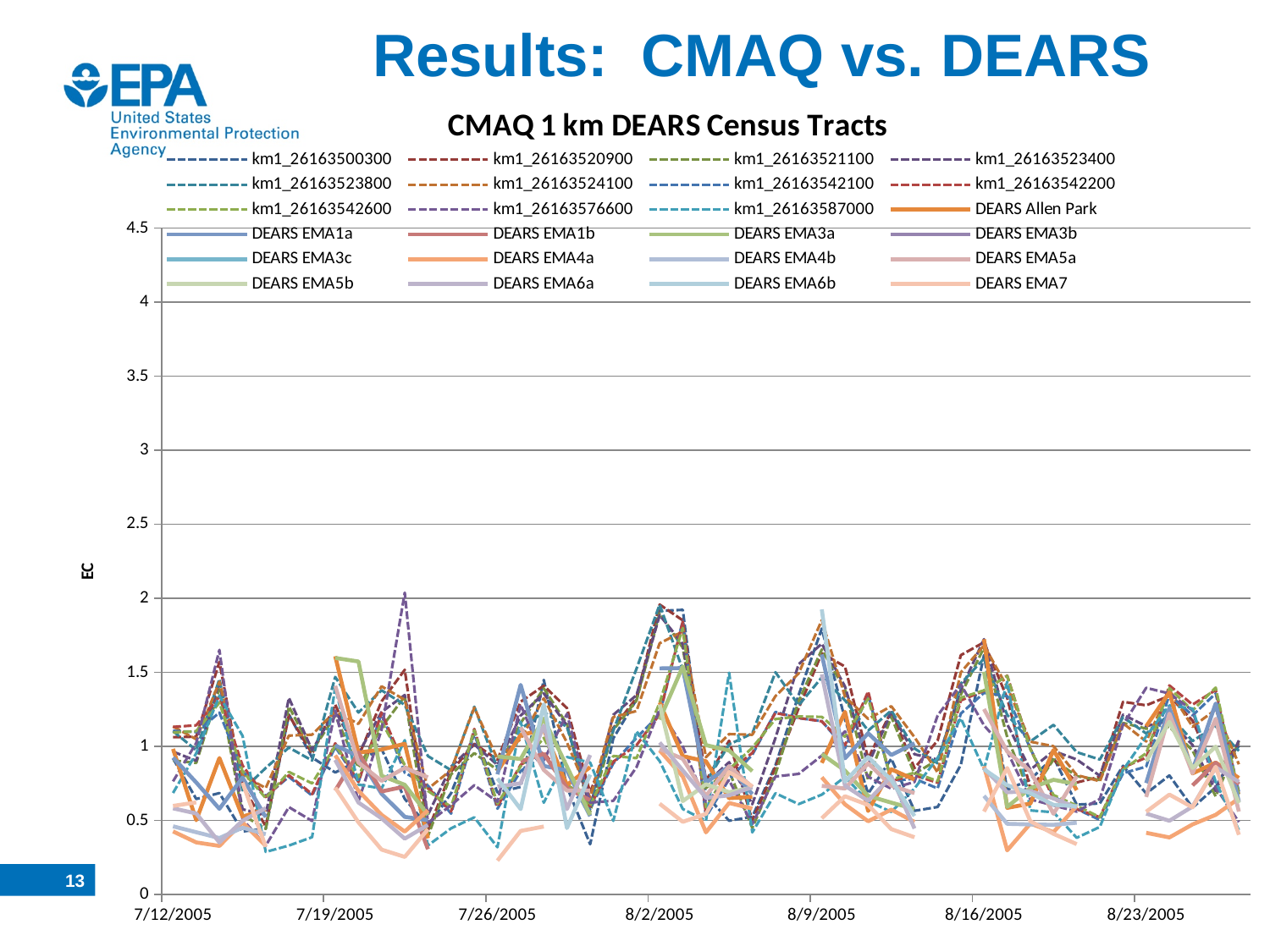

# Results:  CMAQ vs. DEARS

### Chart: CMAQ 1 km DEARS Census Tracts

| Category | km1_26163500300 | km1_26163520900 | km1_26163521100 | km1_26163523400 | km1_26163523800 | km1_26163524100 | km1_26163542100 | km1_26163542200 | km1_26163542600 | km1_26163576600 | km1_26163587000 | DEARS Allen Park | DEARS EMA1a | DEARS EMA1b | DEARS EMA3a | DEARS EMA3b | DEARS EMA3c | DEARS EMA4a | DEARS EMA4b | DEARS EMA5a | DEARS EMA5b | DEARS EMA6a | DEARS EMA6b | DEARS EMA7 |
|---|---|---|---|---|---|---|---|---|---|---|---|---|---|---|---|---|---|---|---|---|---|---|---|---|
| 38545 | 0.9186423006370509 | 1.0623230427639403 | 0.9051987210502072 | 0.9643487898768702 | 1.1034382735185015 | 1.13445709317845 | 1.104881737031974 | 1.1314193255578477 | 1.0936287941973812 | 0.7642534334251346 | 0.6858947852063769 | 0.9832638773183101 | 0.9248844382577064 | None | None | None | None | 0.4262756375130836 | 0.4604955962421985 | None | None | 0.5819738843029149 | None | 0.5983845521220554 |
| 38546 | 0.645074273221932 | 1.0657177826409072 | 0.8887186067004222 | 0.9032691733591491 | 0.9738864377820088 | 1.0482748023059685 | 1.0970050648999556 | 1.1423840077089455 | 1.1033389812024932 | 1.023078059690306 | 0.9536994711767571 | 0.5017639478196417 | 0.7565454070407758 | None | None | None | None | 0.3519164967696261 | 0.4209254318616069 | None | None | 0.5471632607729962 | None | 0.6222268140283017 |
| 38547 | 0.6850003305880819 | 1.5704213183004565 | 1.3866616201315385 | 1.439627696730895 | 1.4547920469679714 | 1.4368321727282212 | 1.228360545753579 | 1.3360864453328152 | 1.2951129865541589 | 1.6515150370930012 | 1.3414593075746477 | 0.9214861281014239 | 0.5787012948079152 | None | None | None | None | 0.32827710275748845 | 0.3814055763836346 | None | None | 0.3516670962136127 | None | None |
| 38548 | 0.42577726296925295 | 0.7369495760794962 | 0.5375438802875578 | 0.5757604321406689 | 0.704007081182984 | 0.8038130705147827 | 0.8345353956683539 | 0.871247578645125 | 0.8320516921036566 | 0.5077907059700616 | 1.0716409682208905 | 0.5258507501137218 | 0.7898735543776527 | None | None | None | None | 0.48650540635699524 | 0.45166073832448095 | None | None | 0.4981070189310023 | None | 0.7545847308825664 |
| 38549 | 0.4455948483179479 | 0.459888422221411 | 0.44348811350452405 | 0.5379956785812586 | 0.8545693567333122 | 0.7188717722407697 | 0.6641603221748179 | 0.6580924452767553 | 0.651225486935194 | 0.33030092990763177 | 0.28775004895578604 | 0.5759992280987436 | 0.5228490419172734 | None | None | None | None | 0.32912495107403106 | 0.40750520489440245 | None | None | 0.5834338738973924 | None | 0.3220925860521404 |
| 38550 | 1.215093594471303 | 1.2112983511275768 | 1.2691543699135461 | 1.32762140527484 | 0.9921284829906654 | 1.0727214081853162 | 0.7944457608391531 | 0.8052818909685205 | 0.8276465581875527 | 0.590040890868598 | 0.33074594247348915 | None | None | None | None | None | None | None | None | None | None | None | None | None |
| 38551 | 0.9247126775541498 | 0.9506793797772843 | 0.9692931142538631 | 0.9748186100914609 | 0.9047491200326476 | 1.0792614158902627 | 0.6682072952292705 | 0.6779828087698357 | 0.7504945386317559 | 0.49672891813194536 | 0.3874903842564284 | None | None | None | None | None | None | None | None | None | None | None | None | None |
| 38552 | 0.8241531430394389 | 1.282020152323336 | 1.2069803080618537 | 1.2404957497977496 | 1.4686793680884875 | 1.2363995209064644 | 0.9962608430845042 | 1.0206058402933802 | 1.0041587139227584 | 1.2412329799117288 | 1.4002474290900864 | 1.6089739985208782 | 1.0065954416211798 | 0.7019103816777428 | 1.5972384441791971 | None | None | 0.9393848298764061 | None | 1.4083320843666884 | None | 0.9087507615434273 | None | 0.7215836010769889 |
| 38553 | 0.9030383409602413 | 0.9316315104564031 | 0.857849024158592 | 0.9520509281428531 | 1.228746402921388 | 1.1519721242560383 | 0.760806283641917 | 0.7594112707010936 | 0.7927873031197427 | 0.6284181440617734 | 0.7423991869921641 | 0.958295562884431 | 0.934327393901015 | 0.9581053381238992 | 1.573286151706781 | None | None | 0.7003200647464922 | None | 0.8908397833699501 | None | 0.621043521699394 | None | 0.48749627269420437 |
| 38554 | 0.9821264943651234 | 1.3044058923260309 | 1.128810427209828 | 1.2325772536957327 | 1.3783634472444344 | 1.405401902932984 | 1.2210002237698063 | 1.2276988221274223 | 1.1677091583648387 | 1.1136546602647286 | 0.7160010193765629 | 0.9789079899085772 | 0.6802033164447314 | 0.6960536851452438 | 0.8015423076868035 | None | None | 0.5379401025925383 | None | 0.7671257328063773 | None | 0.514503018330766 | None | 0.3033276179809177 |
| 38555 | 0.6457949477577737 | 1.5169826665660366 | 1.3371252932896216 | 1.346704796499883 | 1.280599207423317 | 1.3143192906669963 | 0.8228709115549767 | 0.8650442194290614 | 0.875373182692177 | 2.0375445029543093 | 1.0416883524643101 | 1.0179931260630437 | 0.5242876119189391 | 0.7287613996464324 | 0.7409199001766728 | None | None | 0.42481095296842575 | None | 0.8552007785168727 | None | 0.37729212417534075 | None | 0.254141738782214 |
| 38556 | 0.45938262867275625 | 0.43226832381818286 | 0.3946380537042084 | 0.5384410019226683 | 0.934633082972141 | 0.713537359299759 | 0.7347218790673651 | 0.7206979510762418 | 0.6995346753586394 | 0.4848654671999005 | 0.33144325417136616 | 0.37973824343483153 | 0.5018619201563251 | 0.30624649126676906 | 0.5378582085423768 | None | None | 0.568774027273404 | None | 0.7913576826426206 | None | 0.4701553579547124 | None | 0.4406540257760396 |
| 38557 | 0.6842720263181642 | 0.8292266446709012 | 0.811769418369901 | 0.8637006609933451 | 0.8394277207553387 | 0.8405106670834357 | 0.5462465611053631 | 0.5608824101169981 | 0.5922382173594087 | 0.6030905222481427 | 0.44721199496901437 | None | None | None | None | None | None | None | None | None | None | None | None | None |
| 38558 | 1.0823849618706542 | 1.018376458727289 | 0.954484276046666 | 1.0132557829880777 | 1.2677766500661771 | 1.2618409791612066 | 1.0930611949103575 | 1.1176647104439326 | 1.1086399623018224 | 0.7379219354091523 | 0.5210924160055583 | None | None | None | None | None | None | None | None | None | None | None | None | None |
| 38559 | 0.6889488438707 | 0.9102934378897771 | 0.8411633222422097 | 0.875241504739582 | 0.8537088377828089 | 0.9161061591876205 | 0.579591285350034 | 0.5936883631026527 | 0.6131107537560941 | 0.6262473675936538 | 0.3191392575633169 | 0.8305055765143544 | 0.8112901384508383 | None | 0.9324823687793621 | None | None | None | None | None | None | 0.7289483339785399 | 0.7835225070336933 | 0.2287585781524152 |
| 38560 | 0.7263691850239411 | 1.3014855914128323 | 1.1576051448161404 | 1.208583608250289 | 1.1176153267539728 | 1.049838228461643 | 0.8330358827855283 | 0.8761391204219157 | 0.8657538841265099 | 1.281137283348168 | 1.1664722300871897 | 1.0769934732734963 | 1.4153674992629022 | 0.8982243022866847 | 0.9150891690028776 | None | None | None | None | 1.1281902717829346 | None | 0.7509783340220786 | 0.5767415571185855 | 0.42973613886162076 |
| 38561 | 1.4491671352492024 | 1.409434528555721 | 1.39154586828469 | 1.3576094538827117 | 1.2319778146532674 | 1.3245074804096173 | 0.9456907469430007 | 0.9621935631730594 | 1.0577060013602022 | 0.9061440385121386 | 0.6203328003175557 | 1.1123300250651849 | 0.8676856925356409 | 0.9496111452264996 | 1.187572870686688 | None | None | None | None | 0.8415079606573647 | None | 1.1395766900724709 | 1.2839517157996196 | 0.45910265573962283 |
| 38562 | 0.7265728643202843 | 1.2583181871062454 | 1.1509597385690238 | 1.141145652179451 | 1.130976856065293 | 1.026826352152663 | 0.722294216636025 | 0.7499276568802694 | 0.7479528607121514 | 1.2195303511204354 | 0.9282728653925005 | 0.7391209743931986 | 0.8378667415392788 | 0.719571585623993 | 0.8637396774667774 | None | None | None | None | 0.7018043567788737 | None | 0.5771103147211087 | 0.4488845568774922 | None |
| 38563 | 0.3399321413889993 | 0.6865034163638484 | 0.5583969235643357 | 0.5838553129045371 | 0.6290932794120939 | 0.6531767660150459 | 0.5780194191611372 | 0.5953961628256366 | 0.5990248254286902 | 0.6206793817691505 | 0.891448661966327 | 0.8602464492902783 | 0.5295949119139799 | 0.6366602283619714 | 0.5373076077559993 | None | None | None | None | 0.702881674786805 | None | 0.9419570477445937 | 0.8092945568044432 | 0.752948150511529 |
| 38564 | 1.0547840985673247 | 1.124030304607004 | 1.1110028478772922 | 1.2133191107568564 | 1.1067931534392603 | 1.1979746563204874 | 0.8852956335952816 | 0.8971333093747186 | 0.9353704810200725 | 0.6329489737205828 | 0.49787200975212426 | None | None | None | None | None | None | None | None | None | None | None | None | None |
| 38565 | 1.3167574602121022 | 1.3264148495315264 | 1.309195514593739 | 1.3457678121922072 | 1.5242585896630771 | 1.2388119234528858 | 1.0580302149561855 | 1.0082518568863936 | 0.9208369014668278 | 0.8597001654464597 | 1.1018212981386266 | None | None | None | None | None | None | None | None | None | None | None | None | None |
| 38566 | 1.9152758421453957 | 1.9576791192230303 | 1.8979741872559923 | 1.8858172978022292 | 1.9570031915597308 | 1.6964212284171178 | 1.2156261971589022 | 1.216314321985313 | 1.294457745476393 | 1.2498589667472213 | 0.9009326900510738 | 1.2968072534933692 | 1.5264424417766058 | None | 1.1809337574255747 | None | None | 0.9733860572204435 | None | 0.9821634136267198 | 1.2829602993847877 | 1.0260480560160599 | None | 0.6131665585484208 |
| 38567 | 1.9216438972313579 | 1.8507230021253538 | 1.666063146374654 | 1.6911638184489373 | 1.5161909822685022 | 1.7756584148737602 | 1.8477926765044685 | 1.8428282221235956 | 1.7993978787465796 | 0.9992629608944602 | 0.5773963938894061 | 0.9340098767282519 | 1.5287302532517297 | None | 1.539466094639193 | None | None | 0.7967051898585368 | None | 0.9163611199044742 | 0.6307830557592878 | 0.8374574857575872 | None | 0.4909268304115194 |
| 38568 | 0.6715091803537993 | 0.7679341121499116 | 0.7191967258016424 | 0.7506003232459383 | 0.7582276692749778 | 0.9272810024024997 | 0.5247857678671911 | 0.5424227913608775 | 0.5894362442874505 | 0.6250648984278087 | 0.49814146157101885 | 0.8998853612581061 | 0.755802790499772 | None | 1.0089325242134983 | None | None | 0.41985720450141173 | None | 0.6659856090732523 | 0.7441602204760058 | 0.6532953550796923 | None | 0.5443154823767117 |
| 38569 | 0.49838187711914844 | 1.038640315052665 | 0.8327064303448424 | 0.8935155270155519 | 1.013076554062233 | 1.0831678057826746 | 0.7780990210303571 | 0.8315424595978888 | 0.8458023711767358 | 0.7710398790756395 | 1.497317331590845 | 0.6505429451488267 | 0.864861084292408 | None | 0.9724357291656621 | None | None | 0.6181663867309224 | None | 0.8658758802423736 | 0.6910495095439008 | 0.6693257073208864 | None | 0.827196287967711 |
| 38570 | 0.5248943331923025 | 0.5000005479087122 | 0.44981360586340696 | 0.6098556046393545 | 1.0878198204639677 | 1.0790382072057885 | 0.9437645835084064 | 0.9558913540483142 | 0.9909137622162234 | 0.47596986226077814 | 0.41989815106596023 | 0.659846491539628 | 0.6779860516326931 | None | 0.8329238731768805 | None | None | 0.5804702646262329 | None | 0.7248827294917787 | 0.7223882194835728 | 0.7251336933619059 | None | 0.7308228531250988 |
| 38571 | 0.8723593615577556 | 0.8583491012492838 | 0.8140781855909154 | 1.0571390204907705 | 1.5009328222173888 | 1.3398172002246913 | 1.2328412722660385 | 1.2261368365628489 | 1.1847673090135988 | 0.7968182834932426 | 0.6839548677477675 | None | None | None | None | None | None | None | None | None | None | None | None | None |
| 38572 | 1.3464019511108443 | 1.257879380272546 | 1.3057913986364535 | 1.5550838414831862 | 1.2779883746018943 | 1.492797316420668 | 1.191061905255386 | 1.192261148612791 | 1.2018704159224096 | 0.8144342422407741 | 0.6105622194105914 | None | None | None | None | None | None | None | None | None | None | None | None | None |
| 38573 | 1.7953405155761477 | 1.6285834495016995 | 1.654009850404691 | 1.6935801295136723 | 1.4655387282643157 | 1.8526038798348357 | 1.170600416274586 | 1.1693013535502057 | 1.1994270785556485 | 0.9378291671067321 | 0.6746257571212482 | 0.8886509687206405 | 1.6205999245552132 | None | 0.9482177860527794 | None | None | 0.791351403073507 | None | 0.7337504207009129 | None | 1.4862028869212798 | 1.9249514539299108 | 0.5148015443926106 |
| 38574 | 1.1820246644298702 | 1.5387002524803393 | 1.3835610213961143 | 1.4041444639054437 | 1.3110533154103905 | 1.3358065949675317 | 0.9882392114571606 | 1.0079205110281084 | 1.0652827295707539 | 1.1016232128458796 | 0.7936649039378002 | 1.233322748514501 | 0.9194235180822407 | None | 0.8368666380920539 | None | None | 0.6088145891200786 | None | 0.7156537361523808 | None | 0.7352091187016018 | 0.7625441564918927 | 0.6637352224672898 |
| 38575 | 0.6810932699396895 | 0.918085767615897 | 0.772376372925161 | 0.8769819917894589 | 1.1063909012203414 | 1.1857484444626607 | 1.3505169859854504 | 1.371018149870603 | 1.3224373707780614 | 0.7946389797434676 | 0.6292687159342071 | 0.563787618513637 | 1.0885729390982393 | None | 0.6660681516925587 | None | None | 0.49474820259992613 | None | 0.8864987727689552 | None | 0.6325190510115047 | 0.9283870532944845 | 0.60477842967905 |
| 38576 | 0.9166703767356618 | 1.2384904856735375 | 1.2005644532619044 | 1.2314336261867236 | 1.242269384218768 | 1.2713481479052764 | 0.7660528721559482 | 0.7666548813091746 | 0.7765667441611489 | 0.7149773455845813 | 0.558176565983255 | 0.8450959166676438 | 0.9418508195614781 | None | 0.6204598148233897 | None | None | 0.57315842070902 | None | 0.734091980561045 | None | 0.7987193975506371 | 0.7718690160170393 | 0.44165761143974613 |
| 38577 | 0.5653314807035107 | 0.8537740618145714 | 0.8153803478441356 | 0.9472244479111396 | 0.9862637990057314 | 1.0625007565055664 | 0.7824967568643236 | 0.8039032939802079 | 0.8229326634706619 | 0.7602622745907865 | 0.7159751257083068 | 0.776559909369345 | 1.020962893179029 | None | 0.5775190005117248 | None | None | 0.4902214413805934 | None | 0.6849050370099268 | None | 0.44590345088060024 | 0.5302281329827072 | 0.38674271690195283 |
| 38578 | 0.5910815903625917 | 1.0398870867211372 | 0.9093703354107371 | 0.9105968518609492 | 0.8859199559180221 | 0.8241937064255277 | 0.7162227054068353 | 0.7550006893191797 | 0.766012017877074 | 1.2086890738573857 | 0.9228562003894089 | None | None | None | None | None | None | None | None | None | None | None | None | None |
| 38579 | 0.8758190402780505 | 1.6161130717179428 | 1.3501415772285934 | 1.3827811848411027 | 1.4238597104946773 | 1.4998701269505545 | 1.2216213767339166 | 1.3102338907774538 | 1.3286283059472528 | 1.4193183354024466 | 1.1899176222505048 | None | None | None | None | None | None | None | None | None | None | None | None | None |
| 38580 | 1.6159352334216237 | 1.7026124516269192 | 1.6657740166410804 | 1.7237100319665235 | 1.5925988040204782 | 1.6816645023063757 | 1.3615689089541168 | 1.3753171073137007 | 1.378574788638313 | 1.142000442603603 | 0.8447958165391659 | 1.7236445023747802 | None | None | 1.5044726435896834 | None | None | 0.8660069984818491 | 0.6661206754840931 | 1.2520835172561136 | None | 0.8519389878190445 | 0.8453856462195486 | 0.5605232138384106 |
| 38581 | 0.7068088293696443 | 1.3264295722474344 | 1.0626957234344445 | 1.150284093261386 | 1.2132699425565079 | 1.4019520984923777 | 1.3394090681298014 | 1.4778094923240133 | 1.4758552658604458 | 0.9664158882806078 | 1.4362902080174536 | 0.5852477090363362 | None | None | 0.5919942042800084 | None | None | 0.2982885278171622 | 0.4773274269061749 | 0.9658315145401021 | None | 0.6902673271120479 | 0.7382628616032277 | 0.854408032526932 |
| 38582 | 0.7769345032478062 | 0.7145631413053101 | 0.6736347922026956 | 0.8426531497777129 | 1.0332795151237708 | 1.0317625247407705 | 0.985055459702077 | 0.9856055899290368 | 0.9807684089949665 | 0.6419761802341478 | 0.5678065897470029 | 0.614139670952002 | None | None | 0.7185472370120927 | None | None | 0.4788966157343828 | 0.4730129987220695 | 0.8324093661198622 | None | 0.6986996472544043 | 0.6843064620960213 | 0.4955313884826441 |
| 38583 | 0.926381821608326 | 0.9124256754682089 | 0.912007510177015 | 0.9688810082540537 | 1.1453956904782292 | 1.0012747557872597 | 0.6615684807572203 | 0.6450408321688883 | 0.6717358087965598 | 0.6018264521553647 | 0.5556504665485894 | 0.9749531707211955 | None | None | 0.7747302809276928 | None | None | 0.42116822385544583 | 0.4708251667654083 | 0.5452926649722472 | None | 0.6484811842455263 | 0.6059706467719163 | 0.410164396462247 |
| 38584 | 0.6069780355416393 | 0.7565182171432147 | 0.7985284304013476 | 0.9117195440339856 | 0.9612947418063413 | 0.8066930449567735 | 0.5773515712547427 | 0.5764844826189801 | 0.6004844616545597 | 0.5597800571170714 | 0.3829141569682785 | 0.7046943422366072 | None | None | 0.7449382924681214 | None | None | 0.5968851486129585 | 0.48488579932214315 | 0.7987433684806737 | None | 0.5881653835813427 | 0.5954108894412788 | 0.3402531217015635 |
| 38585 | 0.6151957425997049 | 0.7949081667999659 | 0.7737176841668164 | 0.801799892244162 | 0.9113202335235352 | 0.7649889765307307 | 0.5037398766047166 | 0.5224956698900011 | 0.5220885189676968 | 0.6452753177533547 | 0.4566170438580836 | None | None | None | None | None | None | None | None | None | None | None | None | None |
| 38586 | 0.8690724326879717 | 1.3011435359949246 | 1.1587243884957086 | 1.2136195126513485 | 1.1972143351934694 | 1.1562695178921178 | 0.8189525098035423 | 0.8581007449150396 | 0.8442749342454287 | 1.1461008705179363 | 0.8396685158271188 | None | None | None | None | None | None | None | None | None | None | None | None | None |
| 38587 | 0.6823313282123612 | 1.2774152305404034 | 1.119843089923961 | 1.1369893874022334 | 1.0873663728222407 | 1.0332863179307121 | 0.8634051813084321 | 0.924329266466278 | 0.9540608671183387 | 1.3953691724649009 | 1.0685316284458775 | 1.1362781502959665 | 0.7525287320721118 | None | None | None | None | 0.41677442427693556 | None | 0.6588019597739475 | 0.900788204208534 | 0.5464874826248802 | None | 0.55902819053575 |
| 38588 | 0.8040538014417203 | 1.341197251342237 | 1.1325388494393944 | 1.1739040034396264 | 1.214113519381499 | 1.3794046699185856 | 1.349234144106352 | 1.411439149271852 | 1.3928786975836072 | 1.3569135882911116 | 1.276334246940678 | 1.3652394347427645 | 1.260281072385284 | None | None | None | None | 0.38523581358750547 | None | 1.2208633477328426 | 1.1663375039526134 | 0.4981394552550995 | None | 0.6747689326638165 |
| 38589 | 0.5865319263442265 | 1.174162982487663 | 0.9715074965400466 | 1.0098556646844372 | 1.0361913982584763 | 1.1332943539212768 | 1.2089322373115767 | 1.282084408196776 | 1.2426376096555032 | 1.2431900102819782 | 1.2553651382719788 | 0.8177200370785137 | 0.8401527213395114 | 0.7369996896796277 | None | None | None | 0.47345067870642443 | None | 0.8192854836335639 | 0.8544597424395695 | 0.5941842939736254 | None | 0.5889135372291965 |
| 38590 | 0.7252264824880209 | 0.8178727499131734 | 0.6630652424840567 | 0.699620113906955 | 1.1373580491635948 | 1.2478979065975484 | 1.3576253160426859 | 1.3808961986505892 | 1.3966419692345273 | 0.7223439488055495 | 0.7607706358782403 | 0.8905632823864884 | 1.289505616956067 | 0.8889682551951694 | None | None | None | 0.538210941351534 | None | 1.1866933630013006 | 0.9985673670515239 | 0.8592281654676225 | None | 0.8629634321779441 |
| 38591 | 1.0058353478622546 | 1.0216552114337294 | 1.0357051551982295 | 1.0404285547216812 | 0.9700718856183812 | 0.8792348188580945 | 0.6950918678970387 | 0.677944070417046 | 0.6729361915592259 | 0.489457227915409 | 0.435052335075549 | 0.7870626711801652 | 0.6247963156571267 | 0.7448213107049573 | None | None | None | 0.6489646678351441 | None | 0.5602381156347287 | 0.6183244097130941 | 0.7607183994448069 | None | 0.40315539205070516 |
13